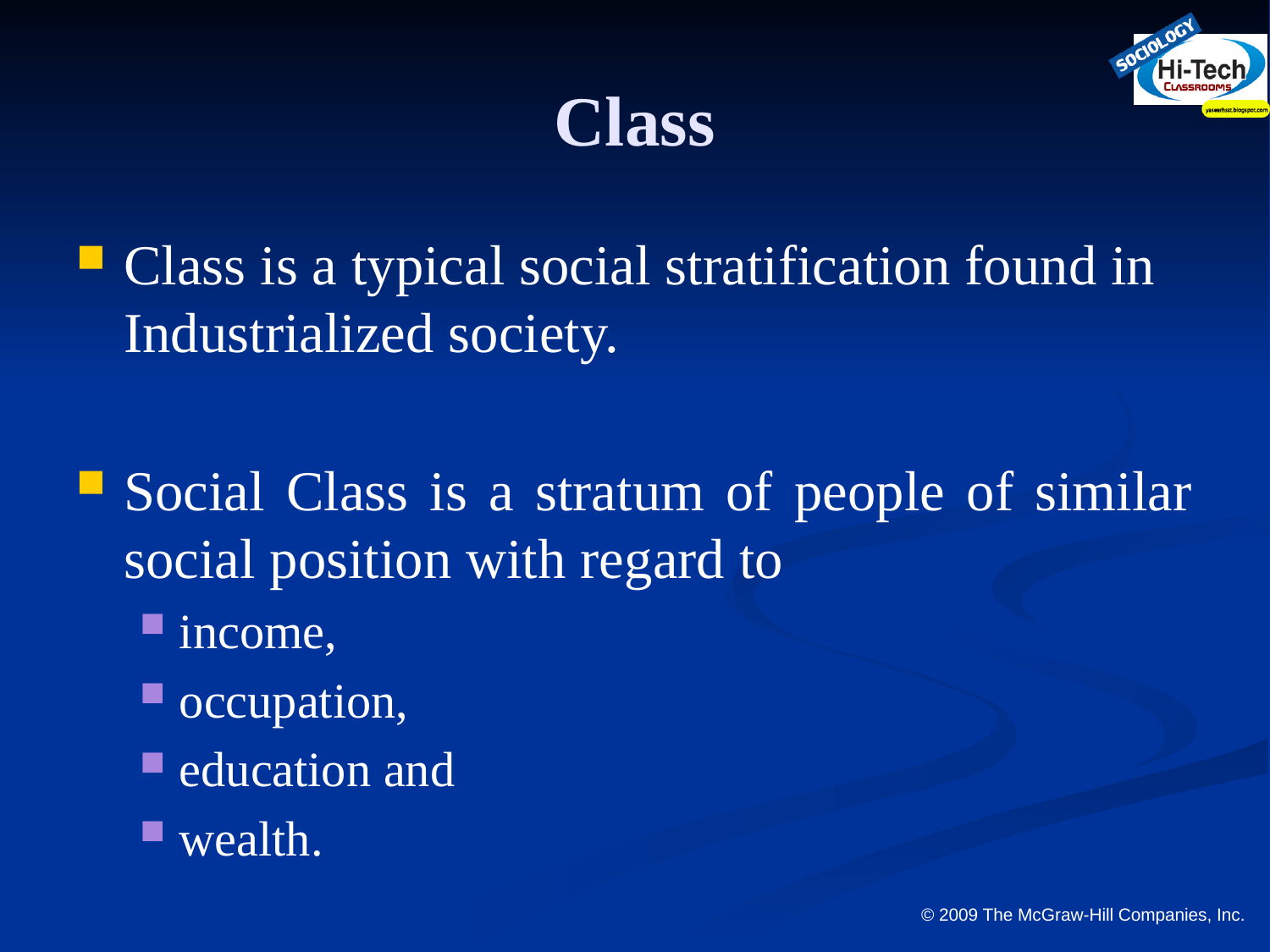

# Class
Class is a typical social stratification found in Industrialized society.

Social Class is a stratum of people of similar social position with regard to
income,
occupation,
education and
wealth.